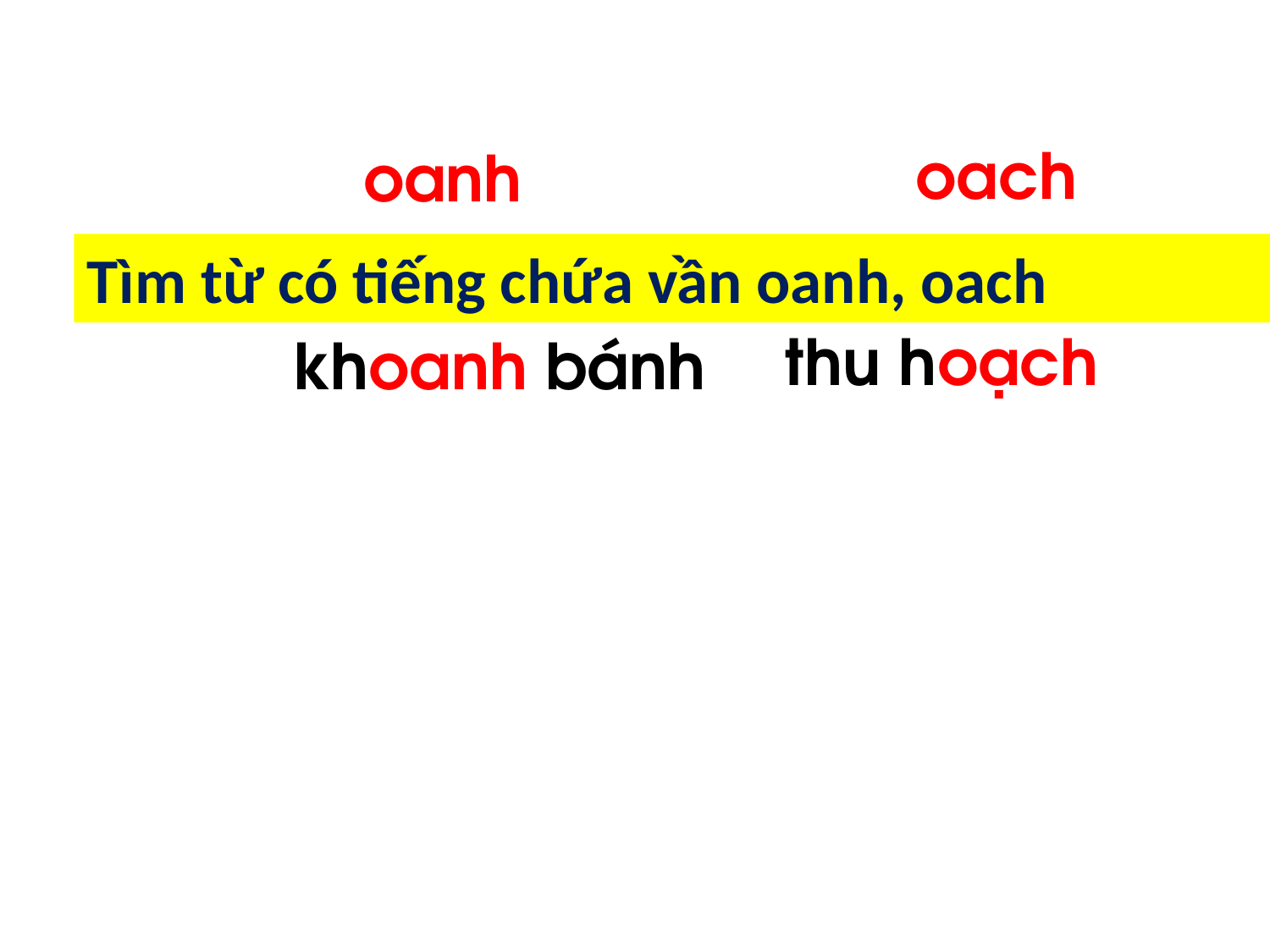

oach
oanh
hoạch
khoanh
Tìm từ có tiếng chứa vần oanh, oach
thu hoạch
khoanh bánh